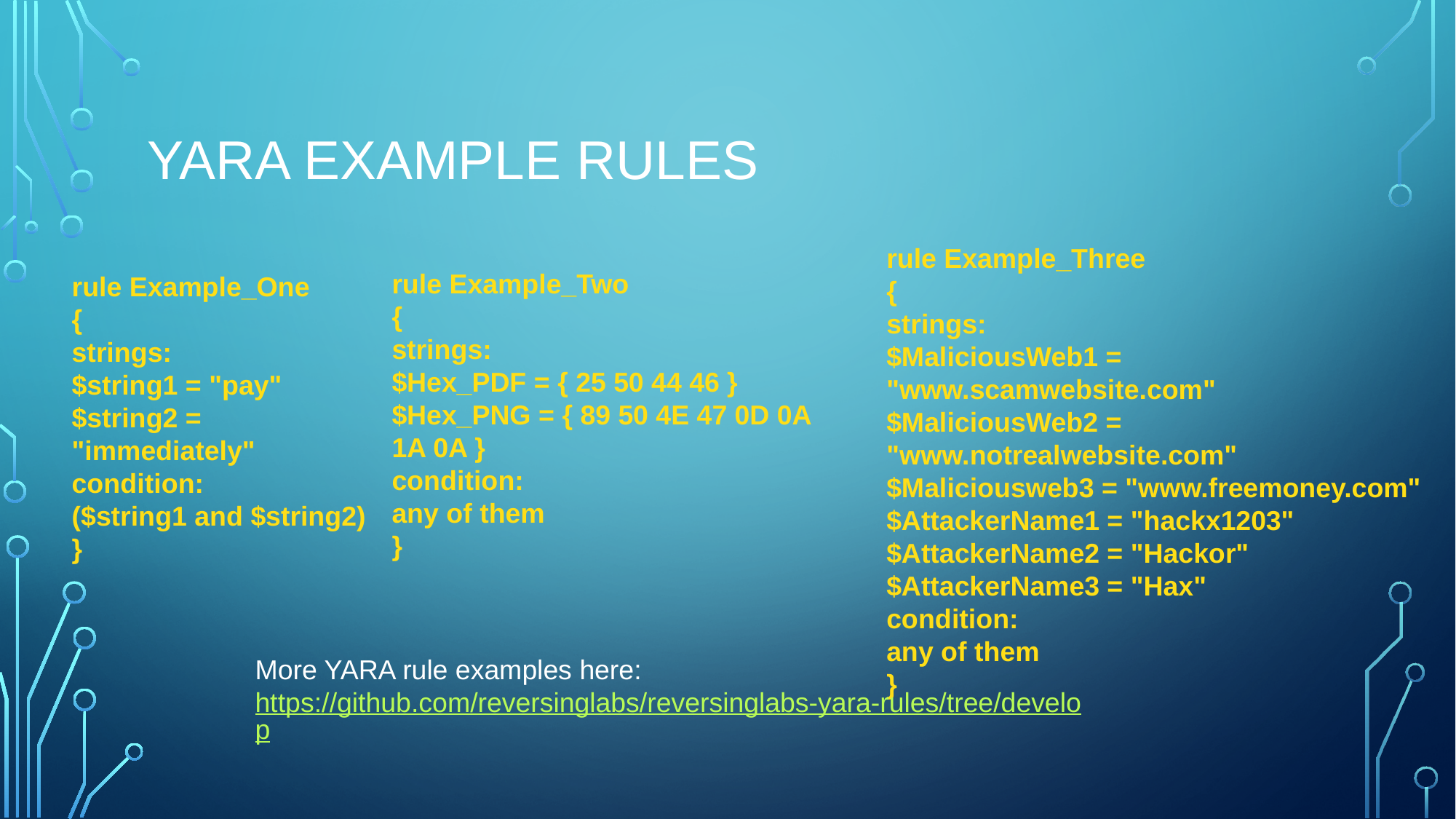

# YARA EXAMPLE RULES
rule Example_Three
{
strings:
$MaliciousWeb1 = "www.scamwebsite.com"
$MaliciousWeb2 = "www.notrealwebsite.com"
$Maliciousweb3 = "www.freemoney.com"
$AttackerName1 = "hackx1203"
$AttackerName2 = "Hackor"
$AttackerName3 = "Hax"
condition:
any of them
}
rule Example_Two
{
strings:
$Hex_PDF = { 25 50 44 46 }
$Hex_PNG = { 89 50 4E 47 0D 0A 1A 0A }
condition:
any of them
}
rule Example_One
{
strings:
$string1 = "pay"
$string2 = "immediately"
condition:
($string1 and $string2)
}
More YARA rule examples here: https://github.com/reversinglabs/reversinglabs-yara-rules/tree/develop